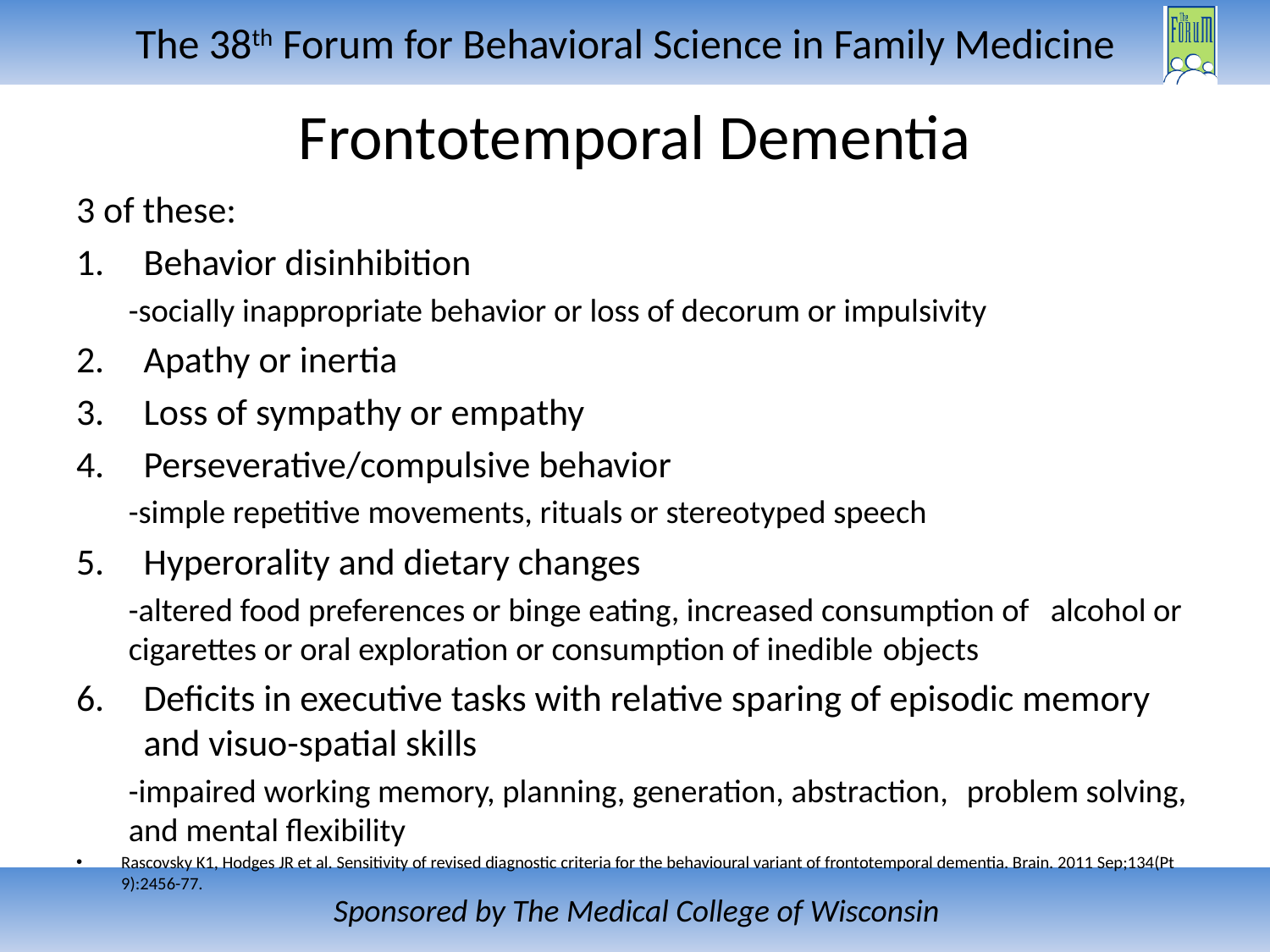

# Frontotemporal Dementia
3 of these:
Behavior disinhibition
	-socially inappropriate behavior or loss of decorum or impulsivity
Apathy or inertia
Loss of sympathy or empathy
Perseverative/compulsive behavior
	-simple repetitive movements, rituals or stereotyped speech
Hyperorality and dietary changes
	-altered food preferences or binge eating, increased consumption of 	alcohol or cigarettes or oral exploration or consumption of inedible 	objects
Deficits in executive tasks with relative sparing of episodic memory and visuo-spatial skills
	-impaired working memory, planning, generation, abstraction, 	problem solving, and mental flexibility
Rascovsky K1, Hodges JR et al. Sensitivity of revised diagnostic criteria for the behavioural variant of frontotemporal dementia. Brain. 2011 Sep;134(Pt 9):2456-77.